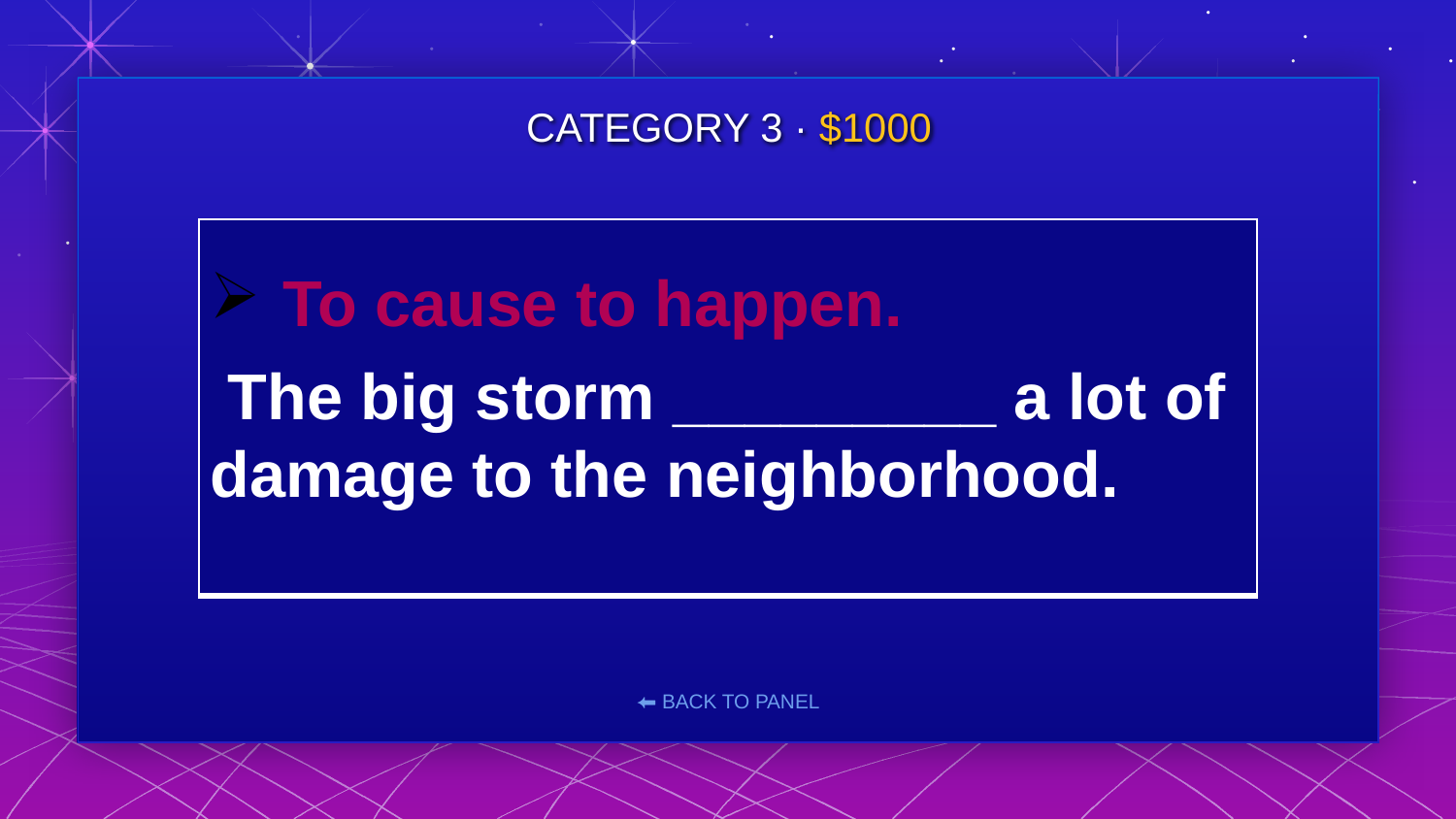

CATEGORY 3 · $1000
#
| To cause to happen.  The big storm \_\_\_\_\_\_\_\_\_ a lot of damage to the neighborhood. |
| --- |